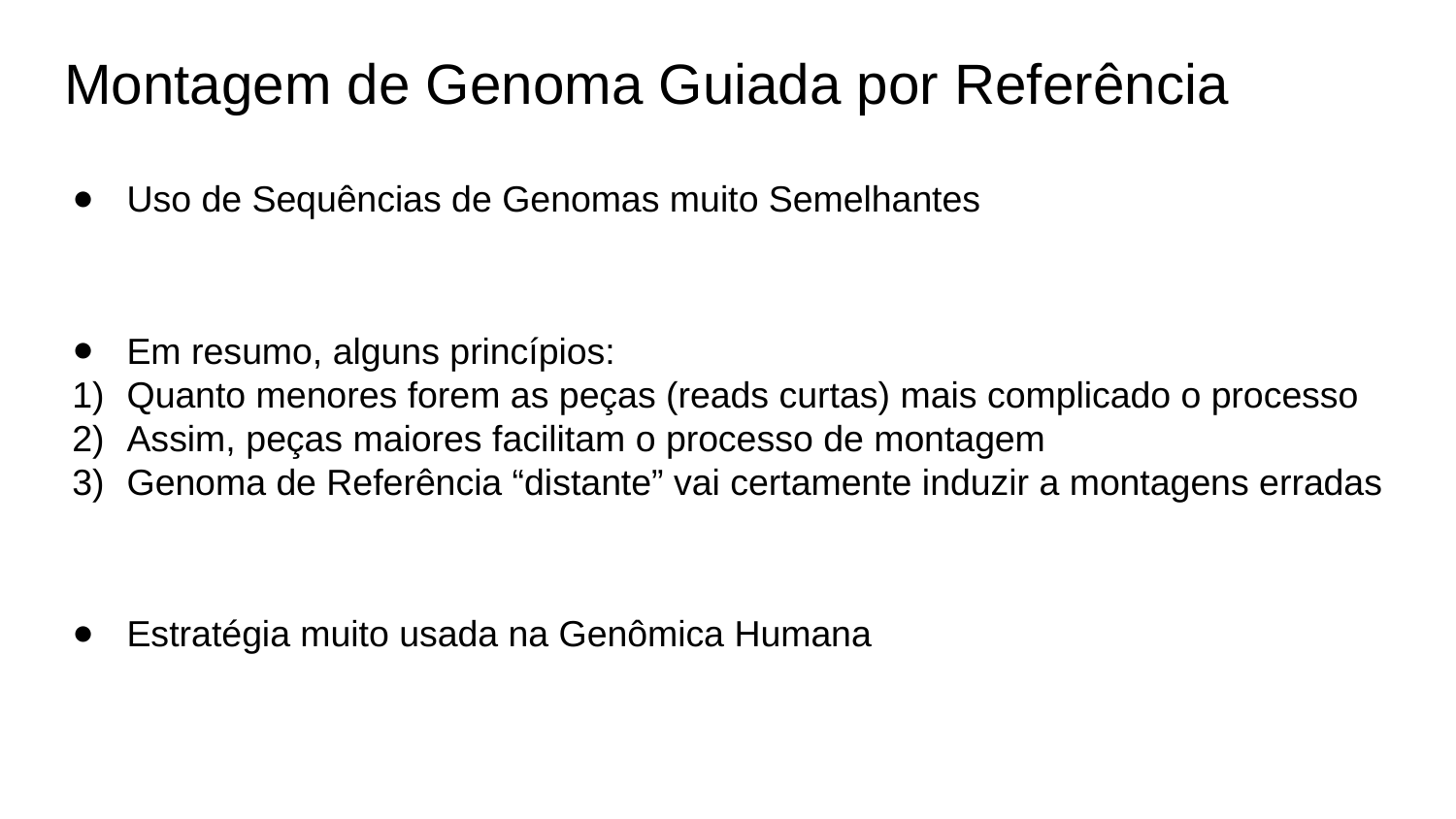

# Montagem de Genoma Guiada por Referência
Uso de Sequências de Genomas muito Semelhantes

Em resumo, alguns princípios:
Quanto menores forem as peças (reads curtas) mais complicado o processo
Assim, peças maiores facilitam o processo de montagem
Genoma de Referência “distante” vai certamente induzir a montagens erradas

Estratégia muito usada na Genômica Humana